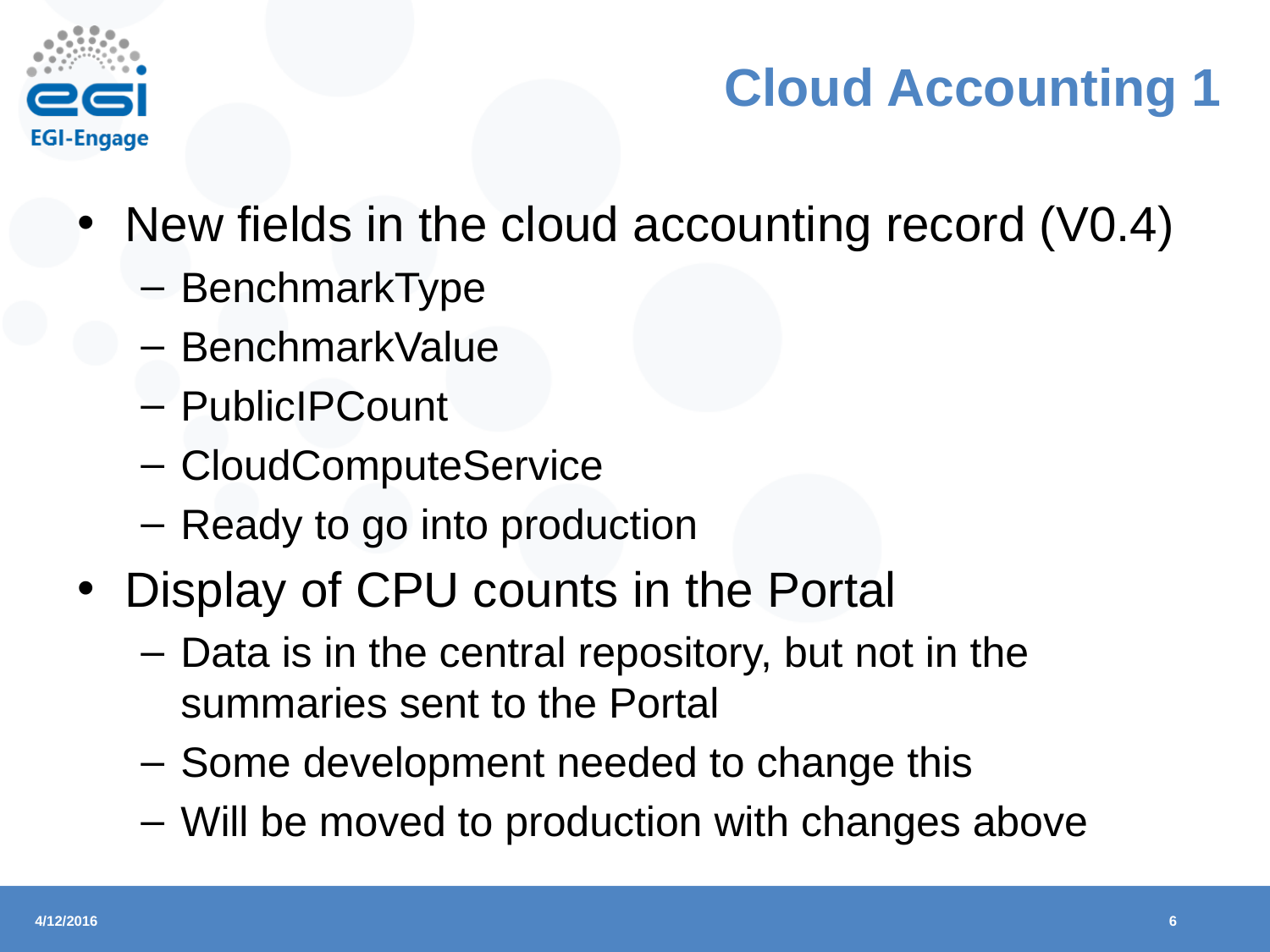

# Cloud Accounting 1
New fields in the cloud accounting record (V0.4)
BenchmarkType
BenchmarkValue
PublicIPCount
CloudComputeService
Ready to go into production
Display of CPU counts in the Portal
Data is in the central repository, but not in the summaries sent to the Portal
Some development needed to change this
Will be moved to production with changes above